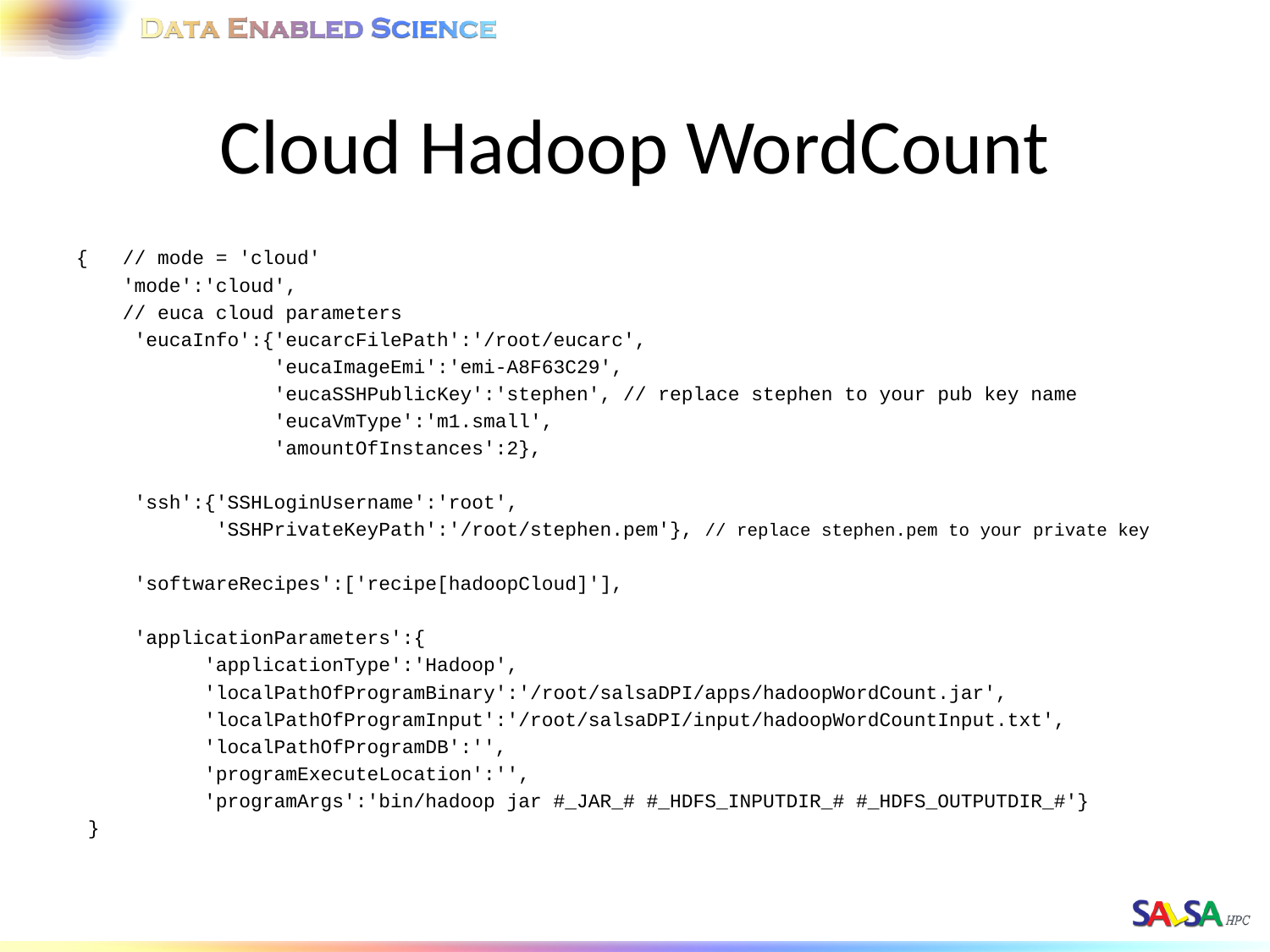

# Cloud Hadoop WordCount
{   // mode = 'cloud'
    'mode':'cloud',
    // euca cloud parameters
     'eucaInfo':{'eucarcFilePath':'/root/eucarc',
                 'eucaImageEmi':'emi-A8F63C29',
                 'eucaSSHPublicKey':'stephen', // replace stephen to your pub key name
                 'eucaVmType':'m1.small',
                 'amountOfInstances':2},

     'ssh':{'SSHLoginUsername':'root',
            'SSHPrivateKeyPath':'/root/stephen.pem'}, // replace stephen.pem to your private key

     'softwareRecipes':['recipe[hadoopCloud]'],

     'applicationParameters':{
           'applicationType':'Hadoop',
           'localPathOfProgramBinary':'/root/salsaDPI/apps/hadoopWordCount.jar',
           'localPathOfProgramInput':'/root/salsaDPI/input/hadoopWordCountInput.txt',
           'localPathOfProgramDB':'',
           'programExecuteLocation':'',
           'programArgs':'bin/hadoop jar #_JAR_# #_HDFS_INPUTDIR_# #_HDFS_OUTPUTDIR_#'}
 }